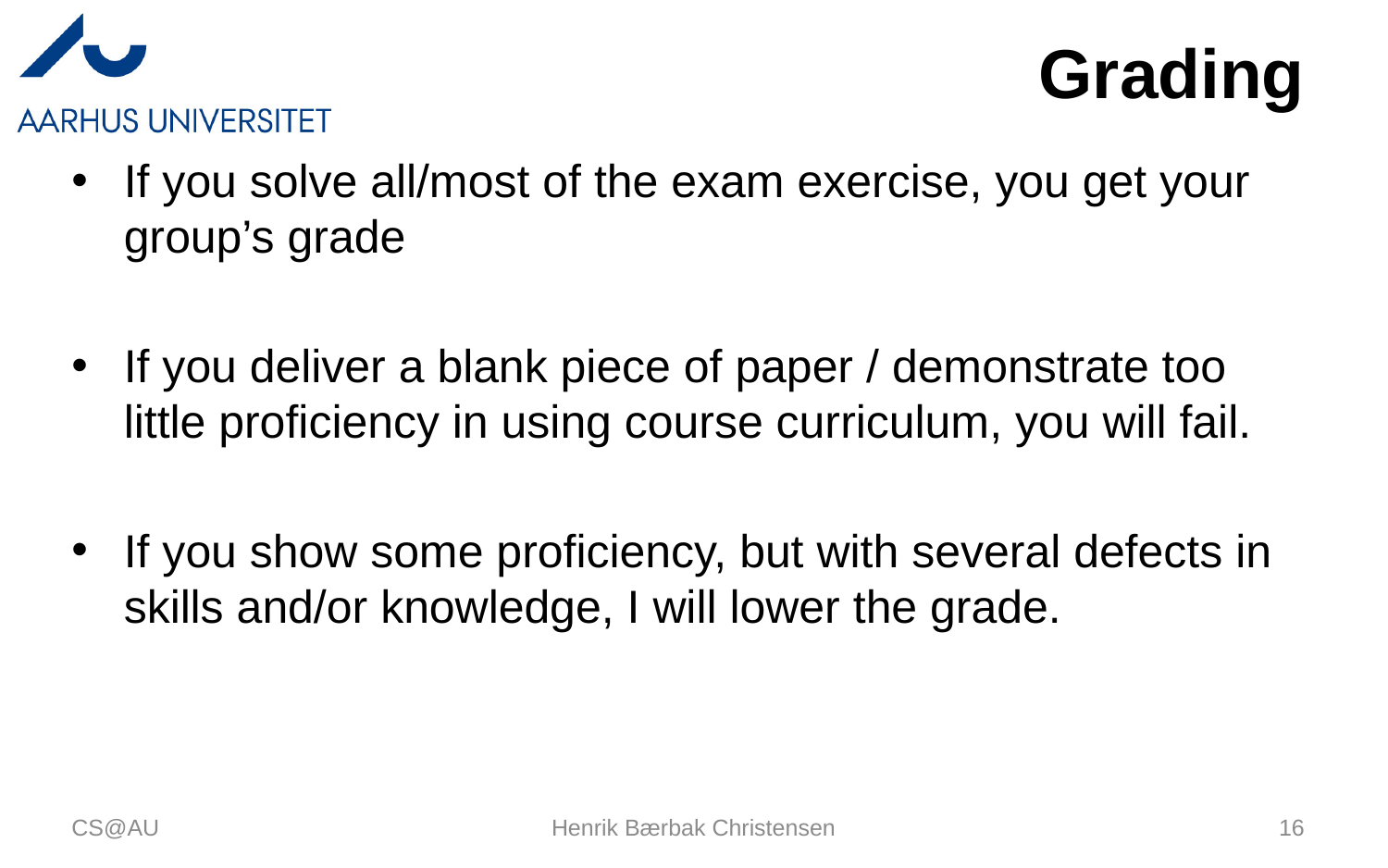

# Grading
If you solve all/most of the exam exercise, you get your group’s grade

If you deliver a blank piece of paper / demonstrate too little proficiency in using course curriculum, you will fail.

If you show some proficiency, but with several defects in skills and/or knowledge, I will lower the grade.
CS@AU
Henrik Bærbak Christensen
16